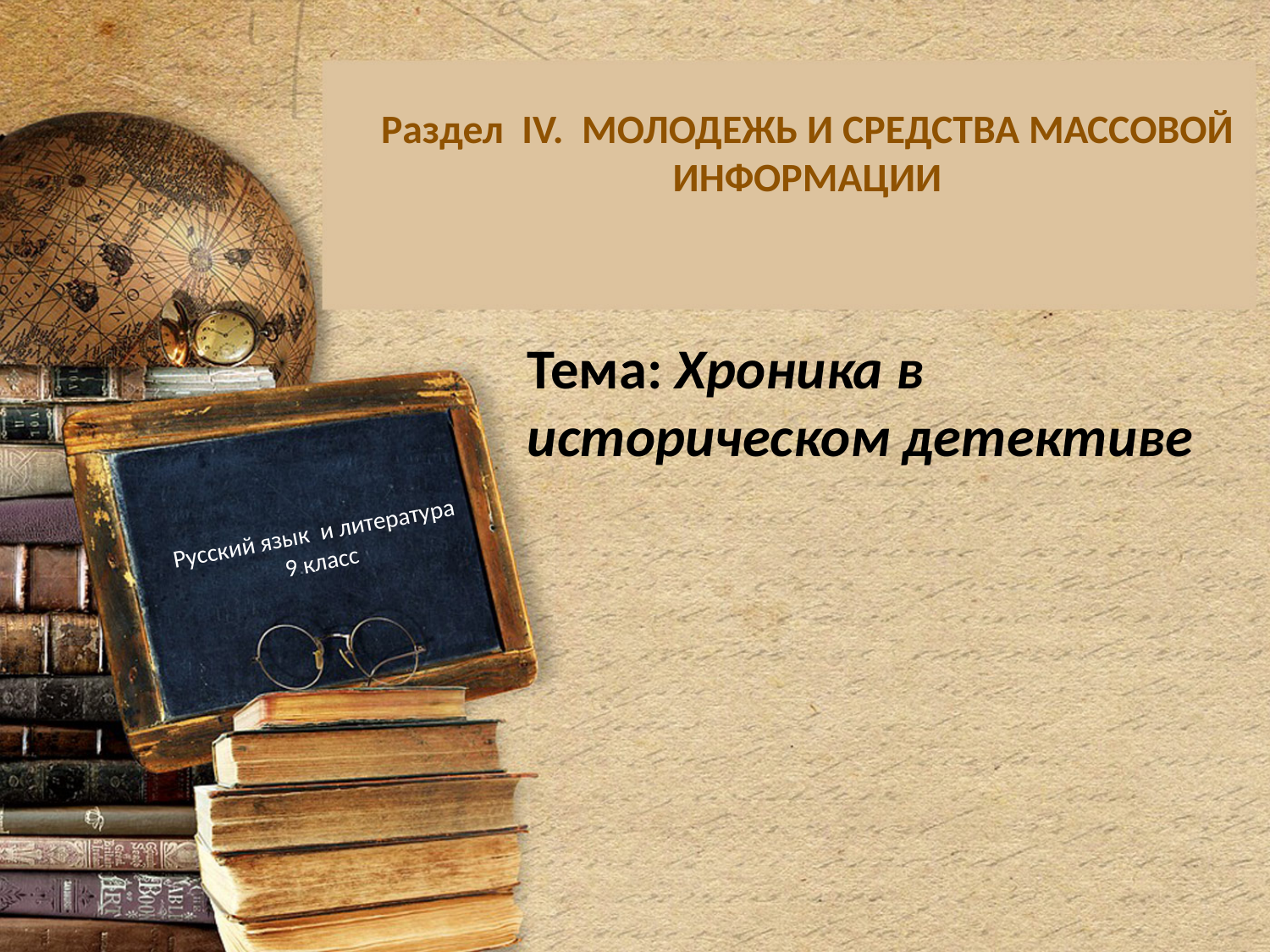

# Раздел  IV.  МОЛОДЕЖЬ И СРЕДСТВА МАССОВОЙ ИНФОРМАЦИИ
Тема: Хроника в историческом детективе

Русский язык  и литература
 9 класс